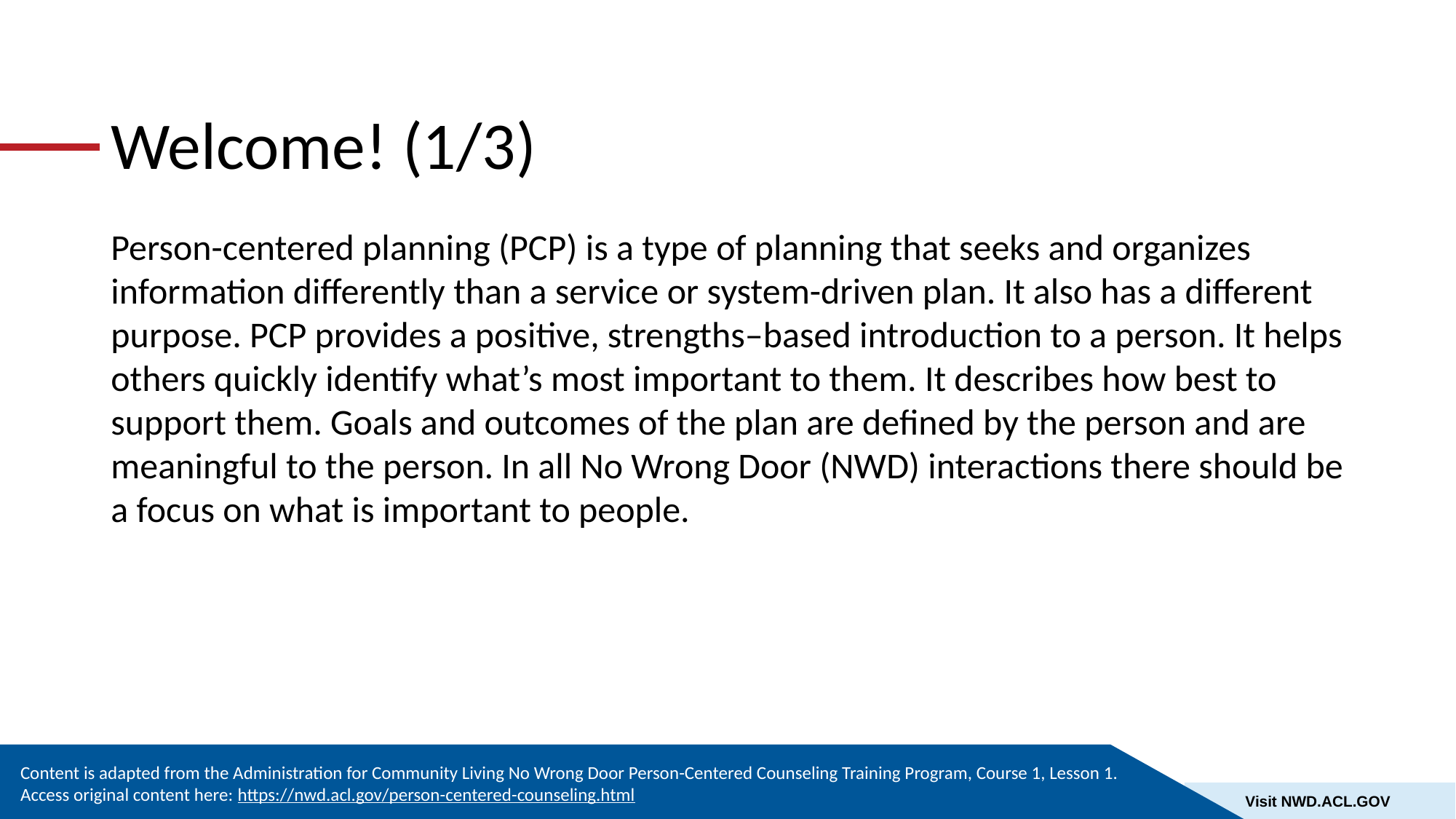

# Welcome! (1/3)
Person-centered planning (PCP) is a type of planning that seeks and organizes information differently than a service or system-driven plan. It also has a different purpose. PCP provides a positive, strengths–based introduction to a person. It helps others quickly identify what’s most important to them. It describes how best to support them. Goals and outcomes of the plan are defined by the person and are meaningful to the person. In all No Wrong Door (NWD) interactions there should be a focus on what is important to people.